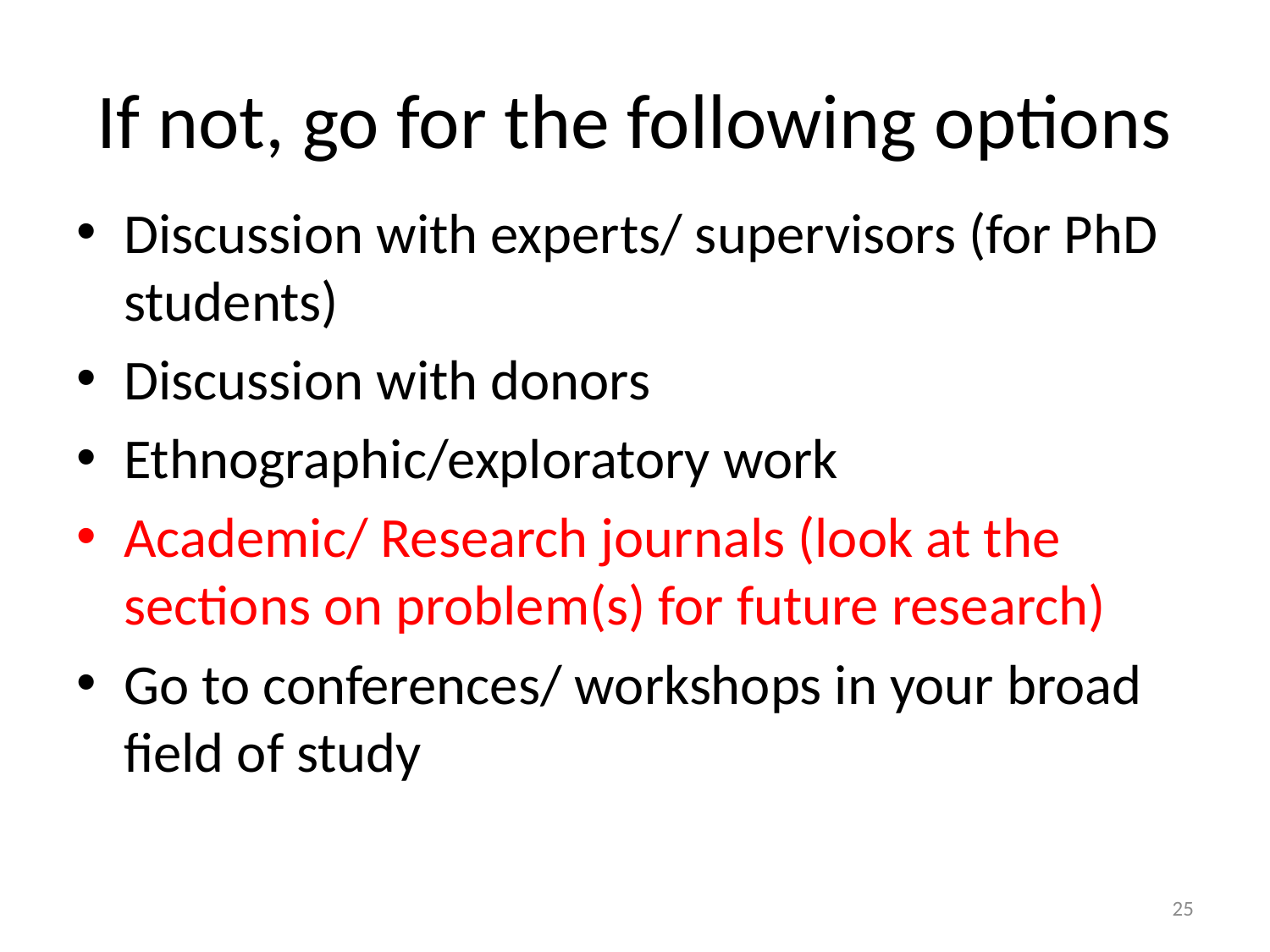

# If not, go for the following options
Discussion with experts/ supervisors (for PhD students)
Discussion with donors
Ethnographic/exploratory work
Academic/ Research journals (look at the sections on problem(s) for future research)
Go to conferences/ workshops in your broad field of study
25